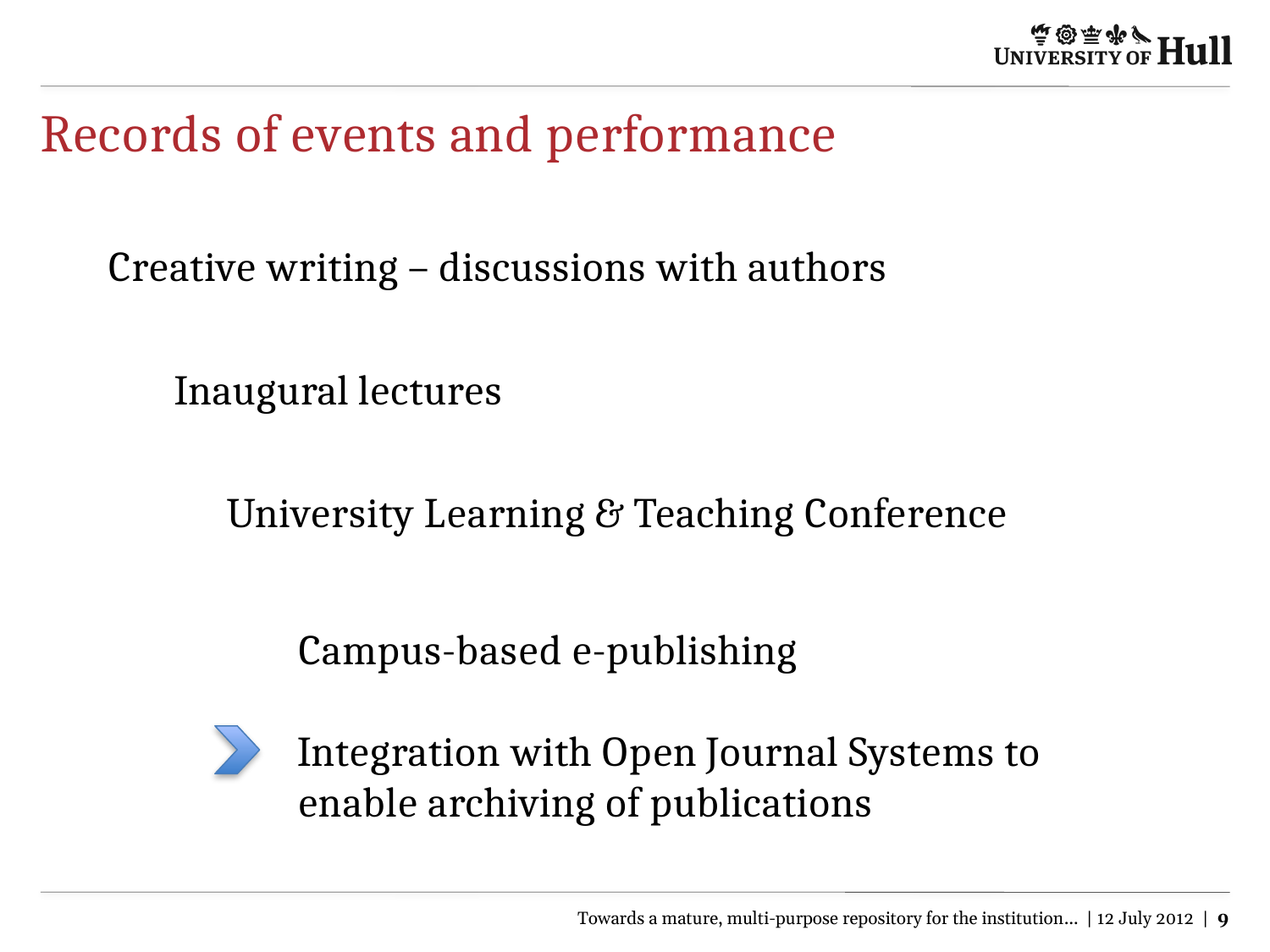

# Records of events and performance
Creative writing – discussions with authors
Inaugural lectures
University Learning & Teaching Conference
Campus-based e-publishing

Integration with Open Journal Systems to enable archiving of publications

Towards a mature, multi-purpose repository for the institution…  | 12 July 2012  |  9